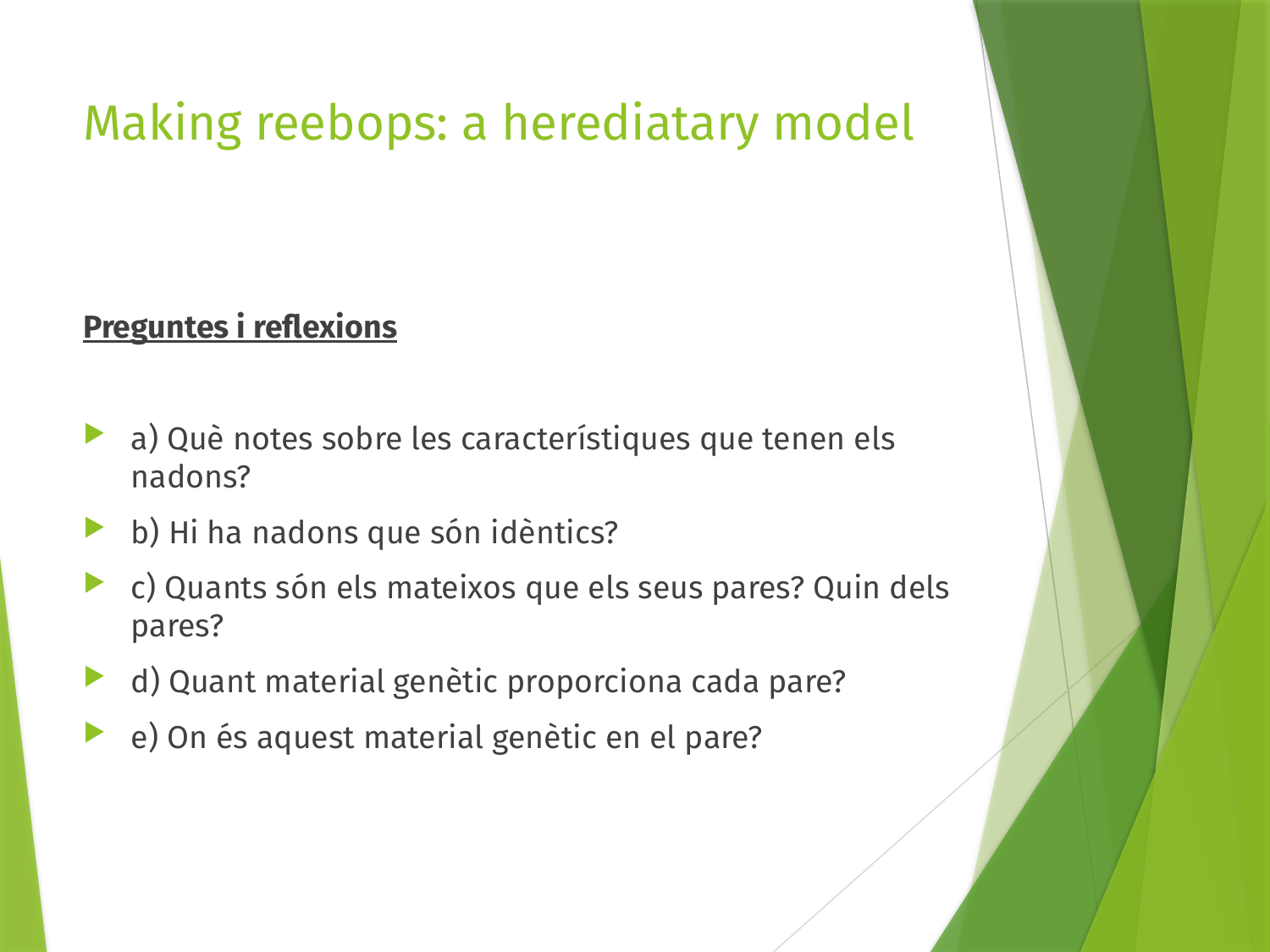

# Making reebops: a herediatary model
Preguntes i reflexions

a) Què notes sobre les característiques que tenen els nadons?
b) Hi ha nadons que són idèntics?
c) Quants són els mateixos que els seus pares? Quin dels pares?
d) Quant material genètic proporciona cada pare?
e) On és aquest material genètic en el pare?